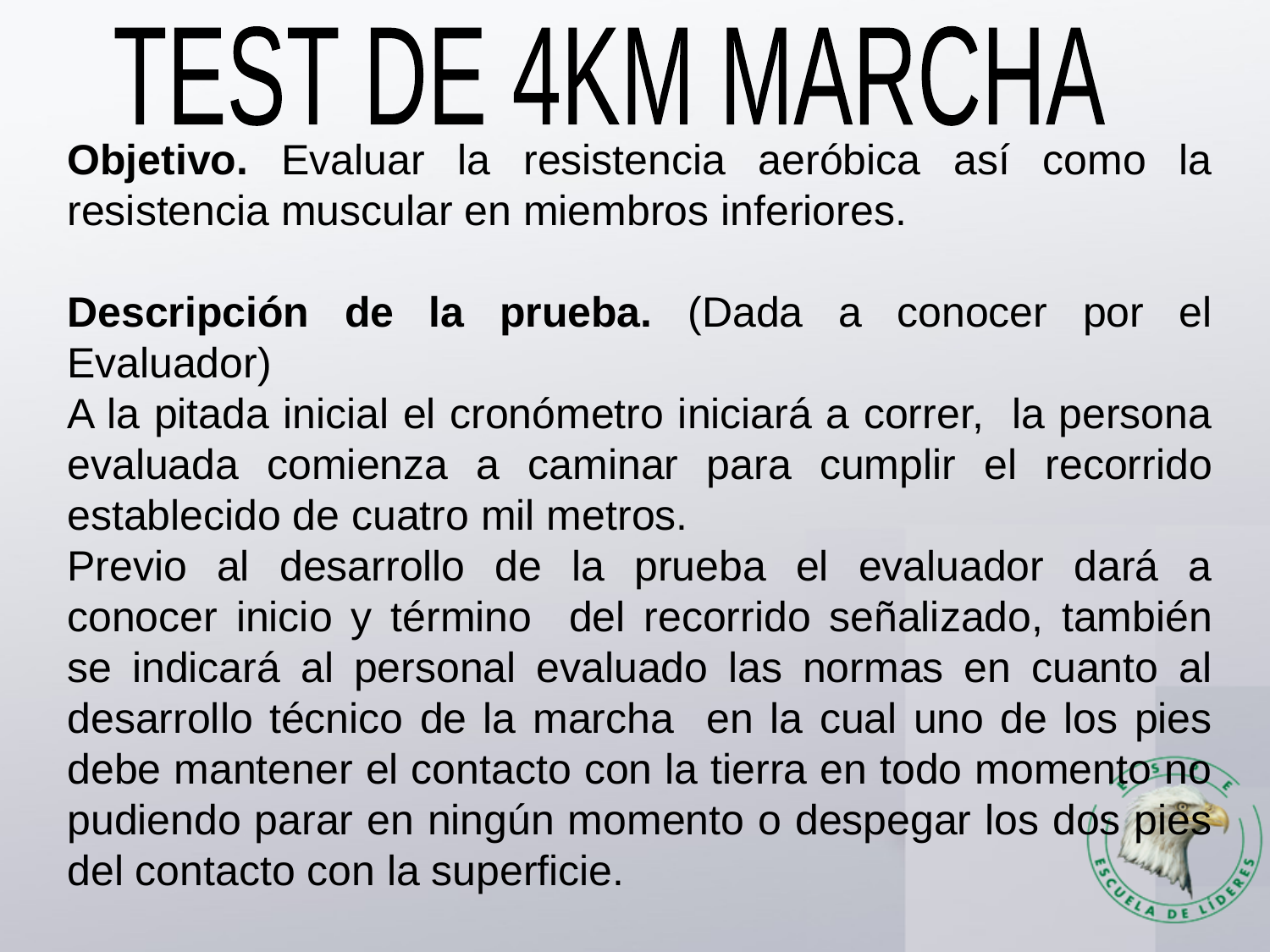

TEST DE 4KM MARCHA
Objetivo. Evaluar la resistencia aeróbica así como la resistencia muscular en miembros inferiores.

Descripción de la prueba. (Dada a conocer por el Evaluador)
A la pitada inicial el cronómetro iniciará a correr,  la persona evaluada comienza a caminar para cumplir el recorrido establecido de cuatro mil metros.
Previo al desarrollo de la prueba el evaluador dará a conocer inicio y término  del recorrido señalizado, también se indicará al personal evaluado las normas en cuanto al desarrollo técnico de la marcha  en la cual uno de los pies debe mantener el contacto con la tierra en todo momento no pudiendo parar en ningún momento o despegar los dos pies del contacto con la superficie.